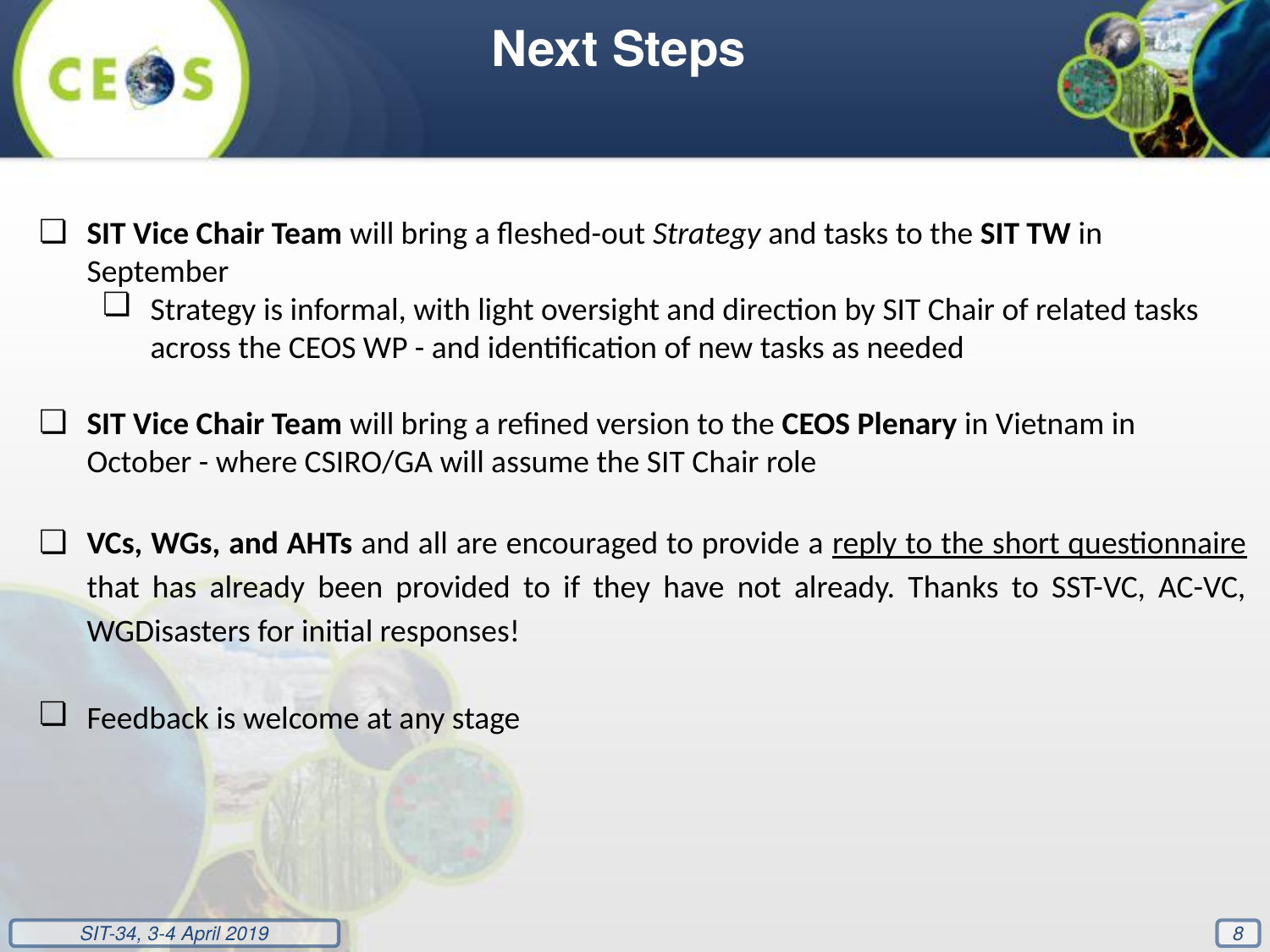

Next Steps
SIT Vice Chair Team will bring a fleshed-out Strategy and tasks to the SIT TW in September
Strategy is informal, with light oversight and direction by SIT Chair of related tasks across the CEOS WP - and identification of new tasks as needed

SIT Vice Chair Team will bring a refined version to the CEOS Plenary in Vietnam in October - where CSIRO/GA will assume the SIT Chair role

VCs, WGs, and AHTs and all are encouraged to provide a reply to the short questionnaire that has already been provided to if they have not already. Thanks to SST-VC, AC-VC, WGDisasters for initial responses!

Feedback is welcome at any stage

8